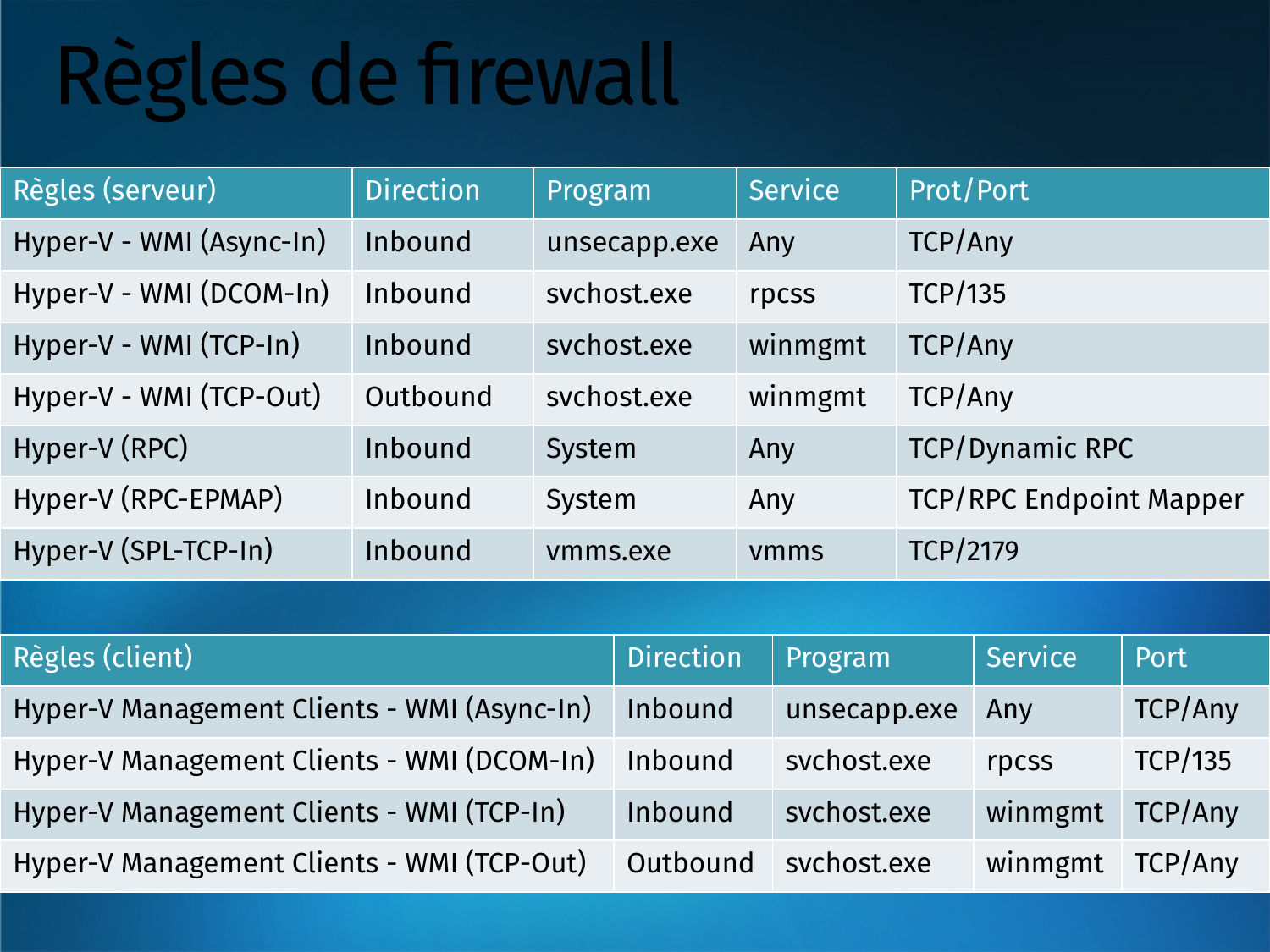

# Règles de firewall
| Règles (serveur) | Direction | Program | Service | Prot/Port |
| --- | --- | --- | --- | --- |
| Hyper-V - WMI (Async-In) | Inbound | unsecapp.exe | Any | TCP/Any |
| Hyper-V - WMI (DCOM-In) | Inbound | svchost.exe | rpcss | TCP/135 |
| Hyper-V - WMI (TCP-In) | Inbound | svchost.exe | winmgmt | TCP/Any |
| Hyper-V - WMI (TCP-Out) | Outbound | svchost.exe | winmgmt | TCP/Any |
| Hyper-V (RPC) | Inbound | System | Any | TCP/Dynamic RPC |
| Hyper-V (RPC-EPMAP) | Inbound | System | Any | TCP/RPC Endpoint Mapper |
| Hyper-V (SPL-TCP-In) | Inbound | vmms.exe | vmms | TCP/2179 |
| Règles (client) | Direction | Program | Service | Port |
| --- | --- | --- | --- | --- |
| Hyper-V Management Clients - WMI (Async-In) | Inbound | unsecapp.exe | Any | TCP/Any |
| Hyper-V Management Clients - WMI (DCOM-In) | Inbound | svchost.exe | rpcss | TCP/135 |
| Hyper-V Management Clients - WMI (TCP-In) | Inbound | svchost.exe | winmgmt | TCP/Any |
| Hyper-V Management Clients - WMI (TCP-Out) | Outbound | svchost.exe | winmgmt | TCP/Any |